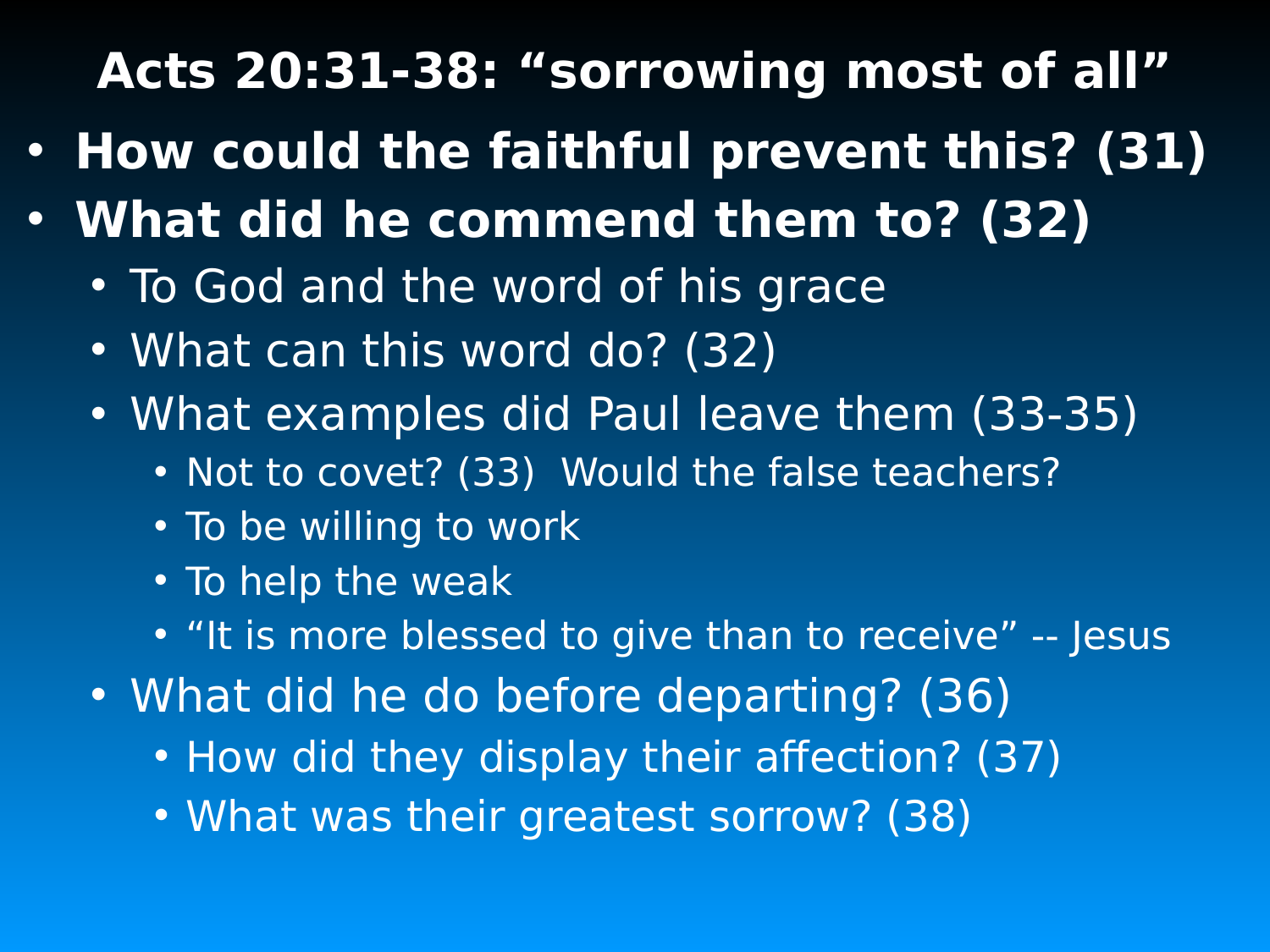

# Acts 20:31-38: “sorrowing most of all”
How could the faithful prevent this? (31)
What did he commend them to? (32)
To God and the word of his grace
What can this word do? (32)
What examples did Paul leave them (33-35)
Not to covet? (33)  Would the false teachers?
To be willing to work
To help the weak
“It is more blessed to give than to receive” -- Jesus
What did he do before departing? (36)
How did they display their affection? (37)
What was their greatest sorrow? (38)